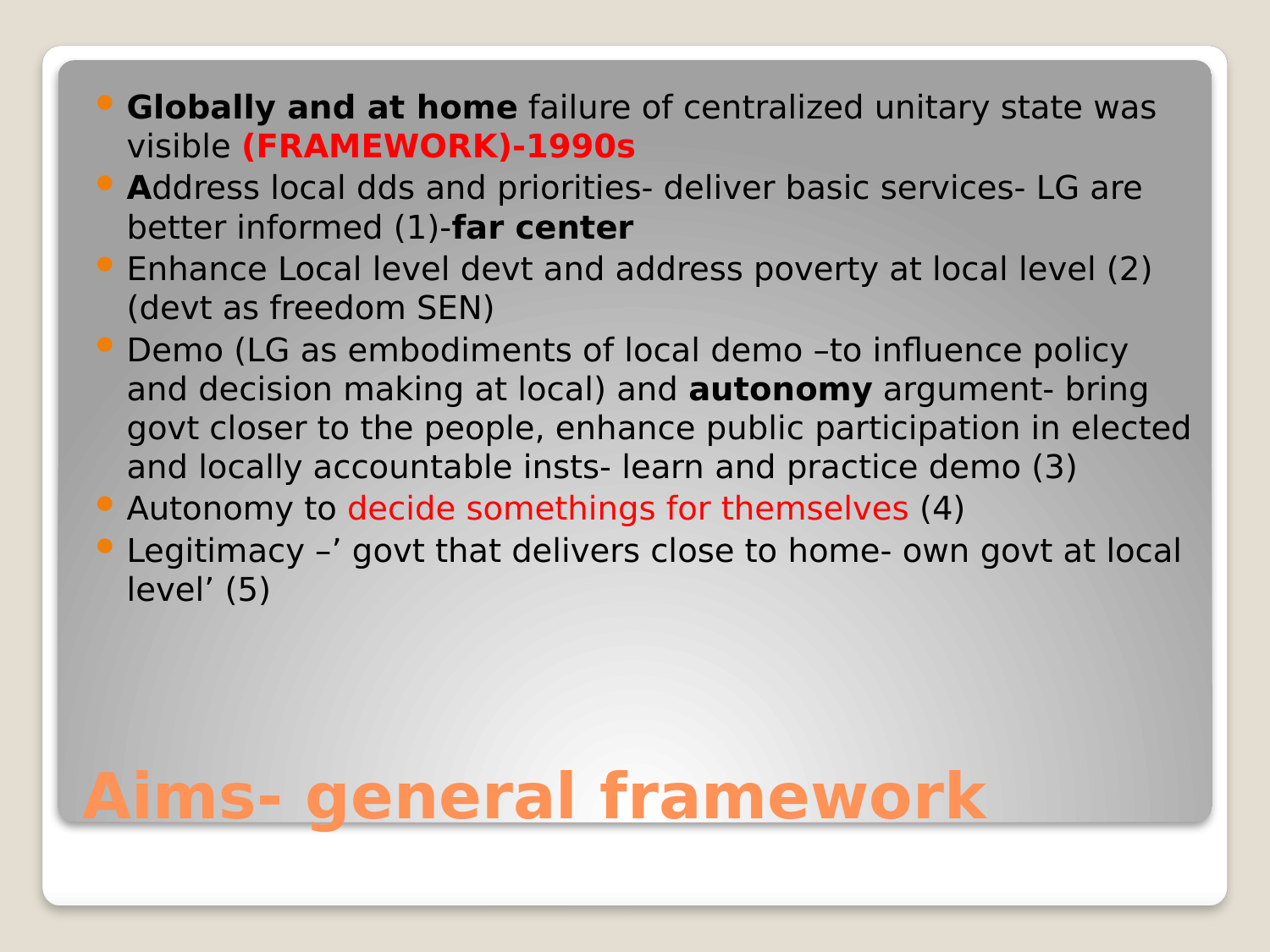

Globally and at home failure of centralized unitary state was visible (FRAMEWORK)-1990s
Address local dds and priorities- deliver basic services- LG are better informed (1)-far center
Enhance Local level devt and address poverty at local level (2) (devt as freedom SEN)
Demo (LG as embodiments of local demo –to influence policy and decision making at local) and autonomy argument- bring govt closer to the people, enhance public participation in elected and locally accountable insts- learn and practice demo (3)
Autonomy to decide somethings for themselves (4)
Legitimacy –’ govt that delivers close to home- own govt at local level’ (5)
# Aims- general framework